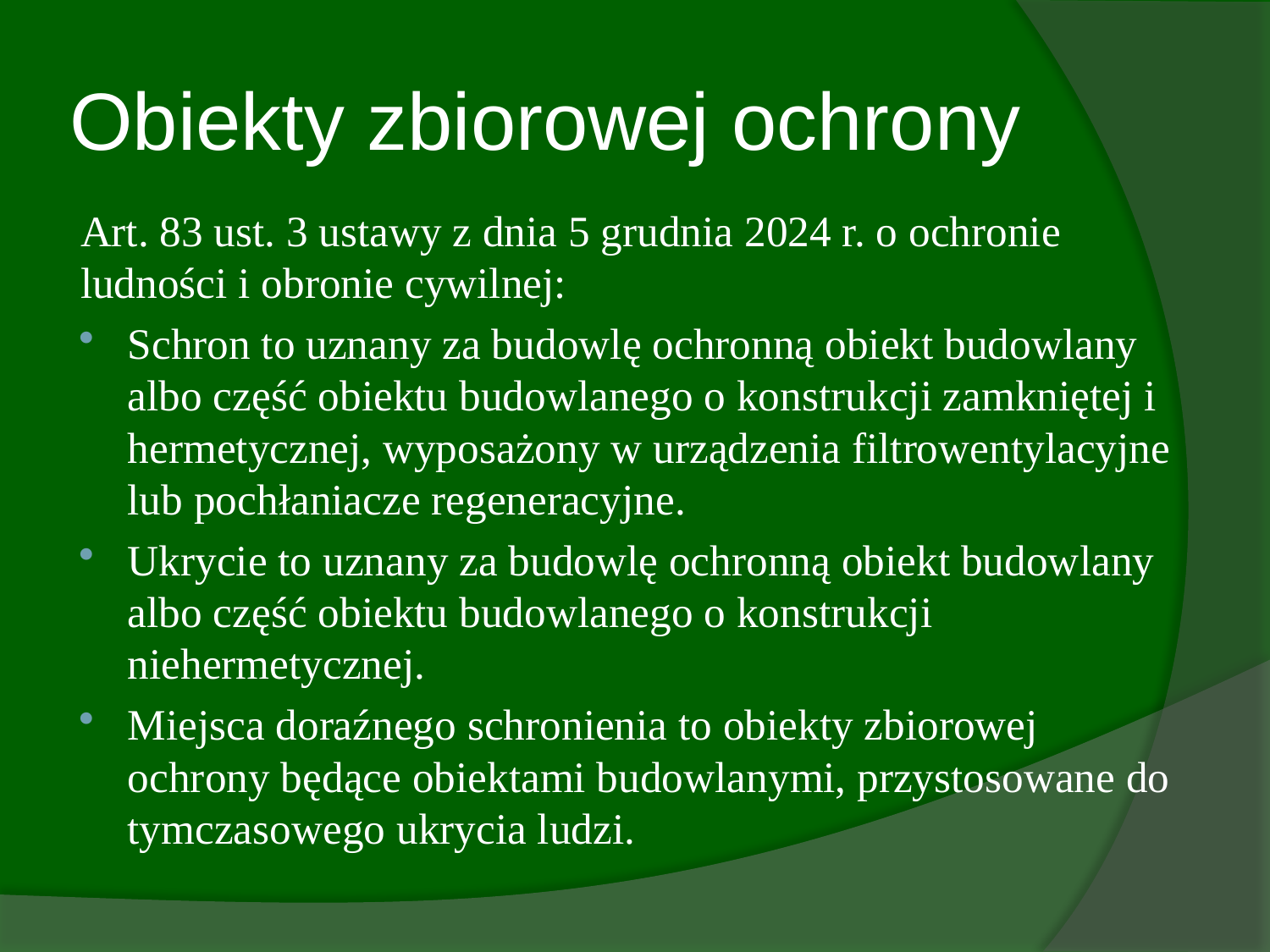

# Obiekty zbiorowej ochrony
Art. 83 ust. 3 ustawy z dnia 5 grudnia 2024 r. o ochronie ludności i obronie cywilnej:
Schron to uznany za budowlę ochronną obiekt budowlany albo część obiektu budowlanego o konstrukcji zamkniętej i hermetycznej, wyposażony w urządzenia filtrowentylacyjne lub pochłaniacze regeneracyjne.
Ukrycie to uznany za budowlę ochronną obiekt budowlany albo część obiektu budowlanego o konstrukcji niehermetycznej.
Miejsca doraźnego schronienia to obiekty zbiorowej ochrony będące obiektami budowlanymi, przystosowane do tymczasowego ukrycia ludzi.